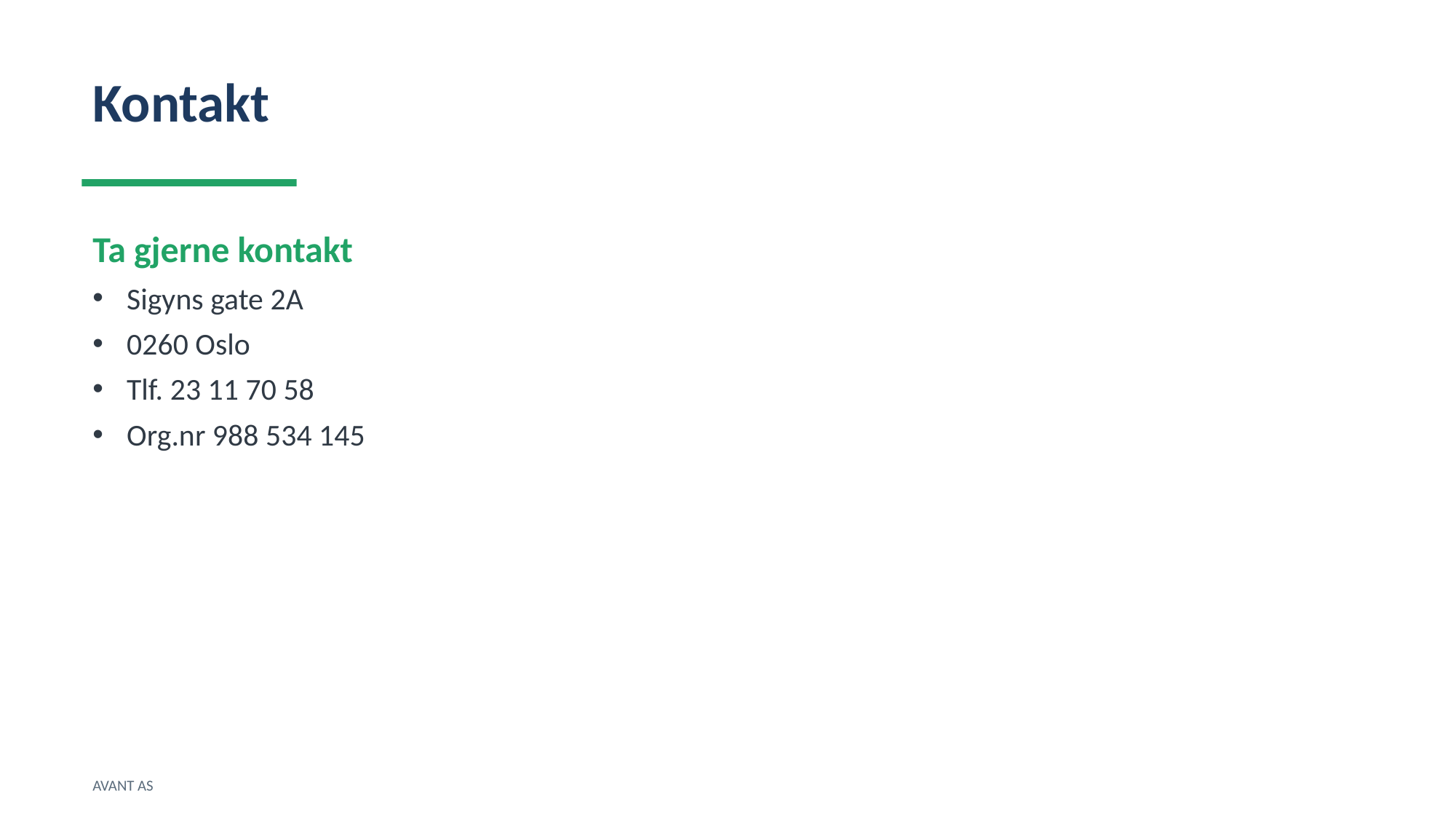

Kontakt

Ta gjerne kontakt
Sigyns gate 2A
0260 Oslo
Tlf. 23 11 70 58
Org.nr 988 534 145
AVANT AS